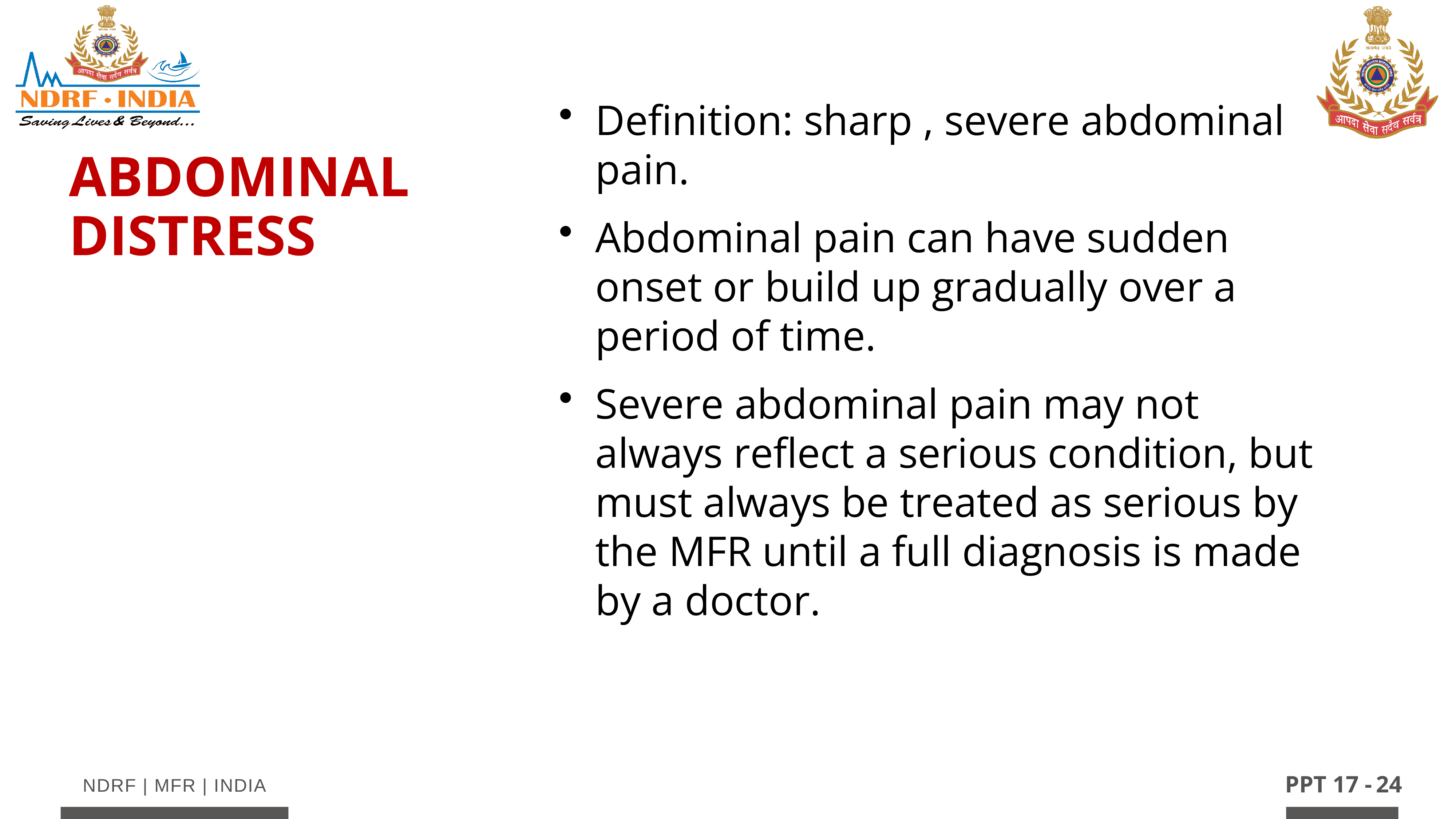

Definition: sharp , severe abdominal pain.
Abdominal pain can have sudden onset or build up gradually over a period of time.
Severe abdominal pain may not always reflect a serious condition, but must always be treated as serious by the MFR until a full diagnosis is made by a doctor.
Abdominal distress